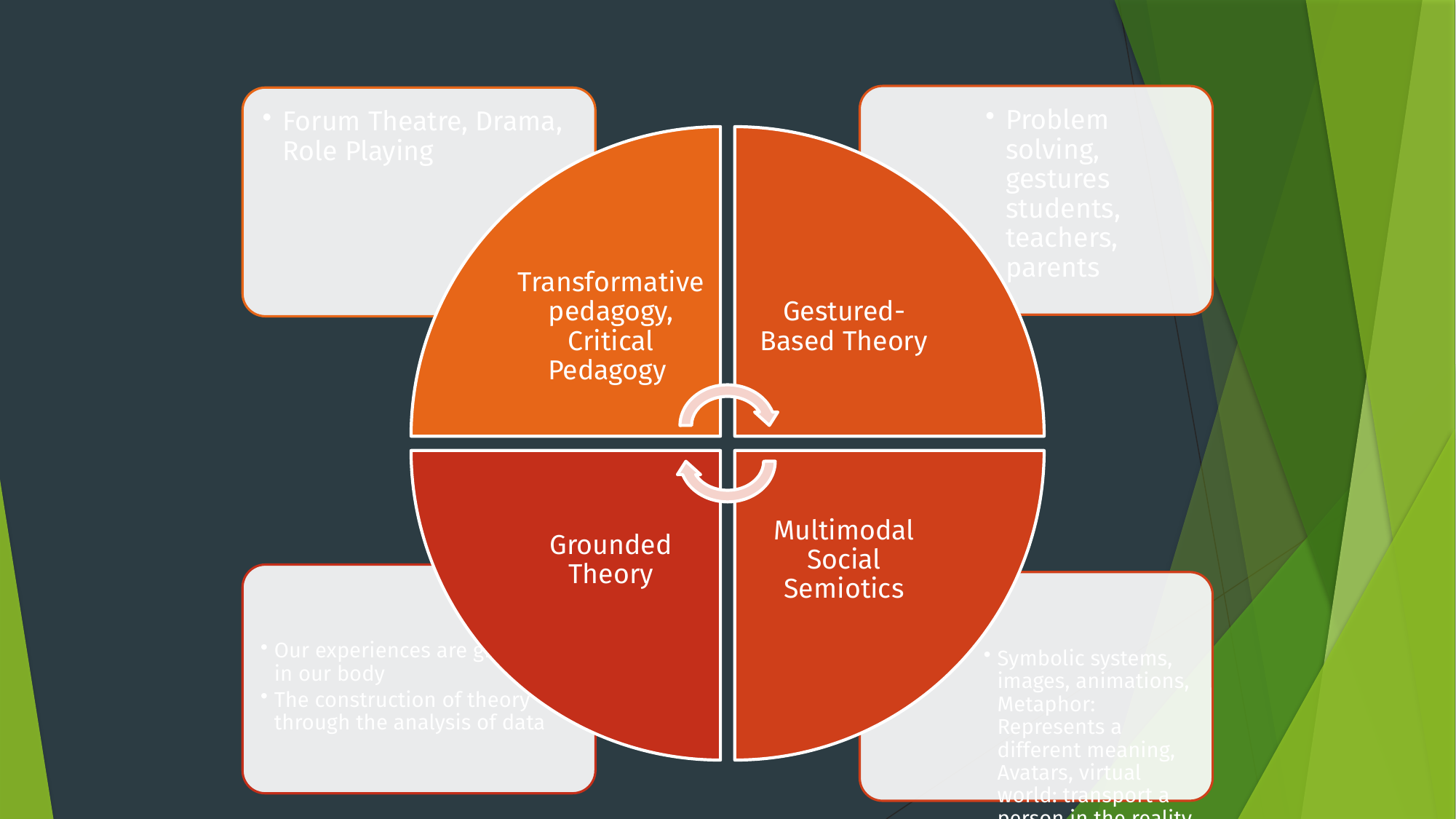

Symbolic systems, images, animations, Μetaphor: Represents a different meaning, Αvatars, virtual world: transport a person in the reality real world

Our experiences are grounded in our body
Τhe construction of theory through the analysis of data
Problem solving, gestures students, teachers, parents
Forum Theatre, Drama, Role Playing
Τransformativepedagogy, Critical Pedagogy
Gestured-Based Theory
Multimodal Social Semiotics
Grounded Theory